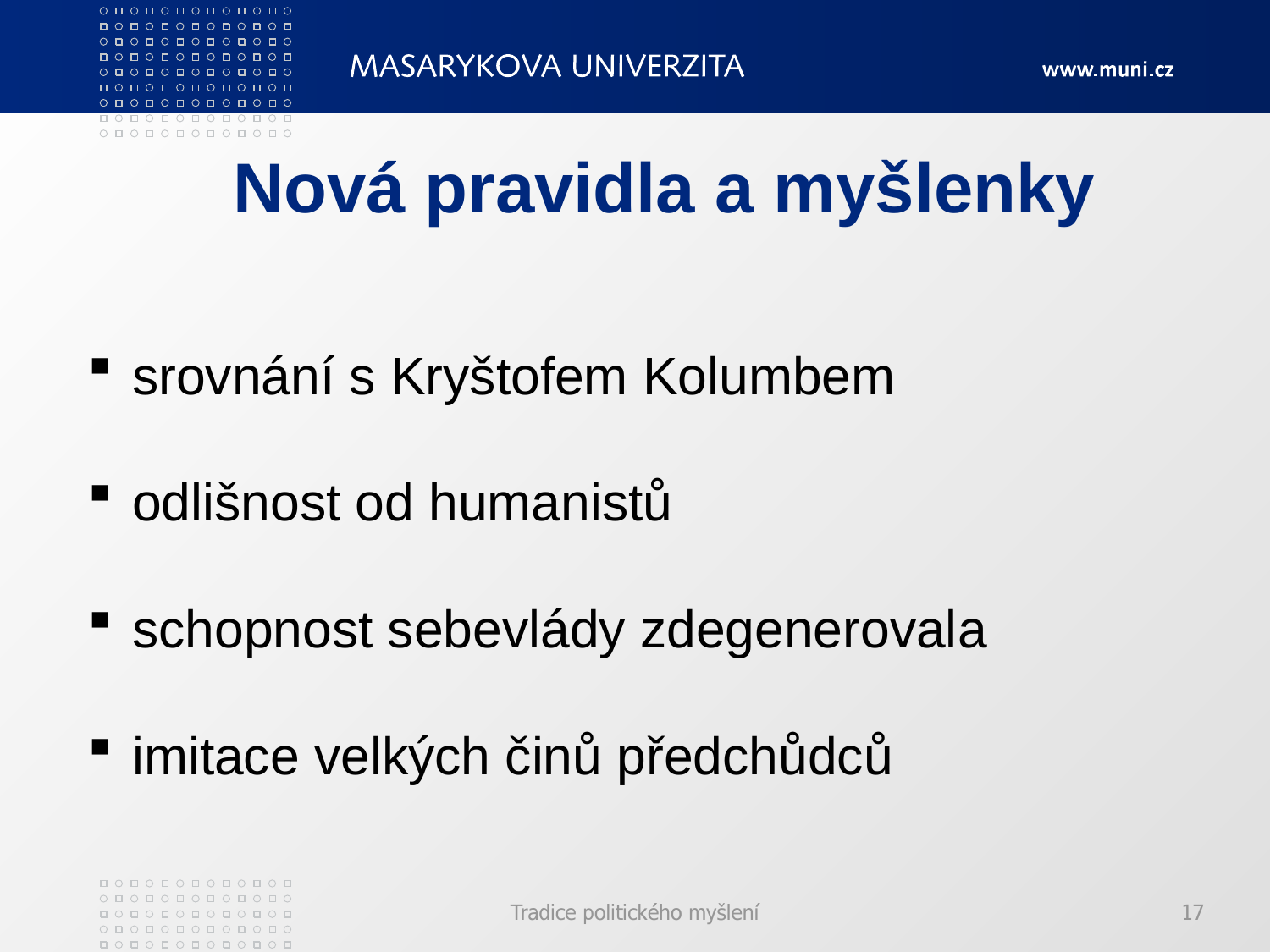

# Nová pravidla a myšlenky
 srovnání s Kryštofem Kolumbem

 odlišnost od humanistů

 schopnost sebevlády zdegenerovala

 imitace velkých činů předchůdců
Tradice politického myšlení
17